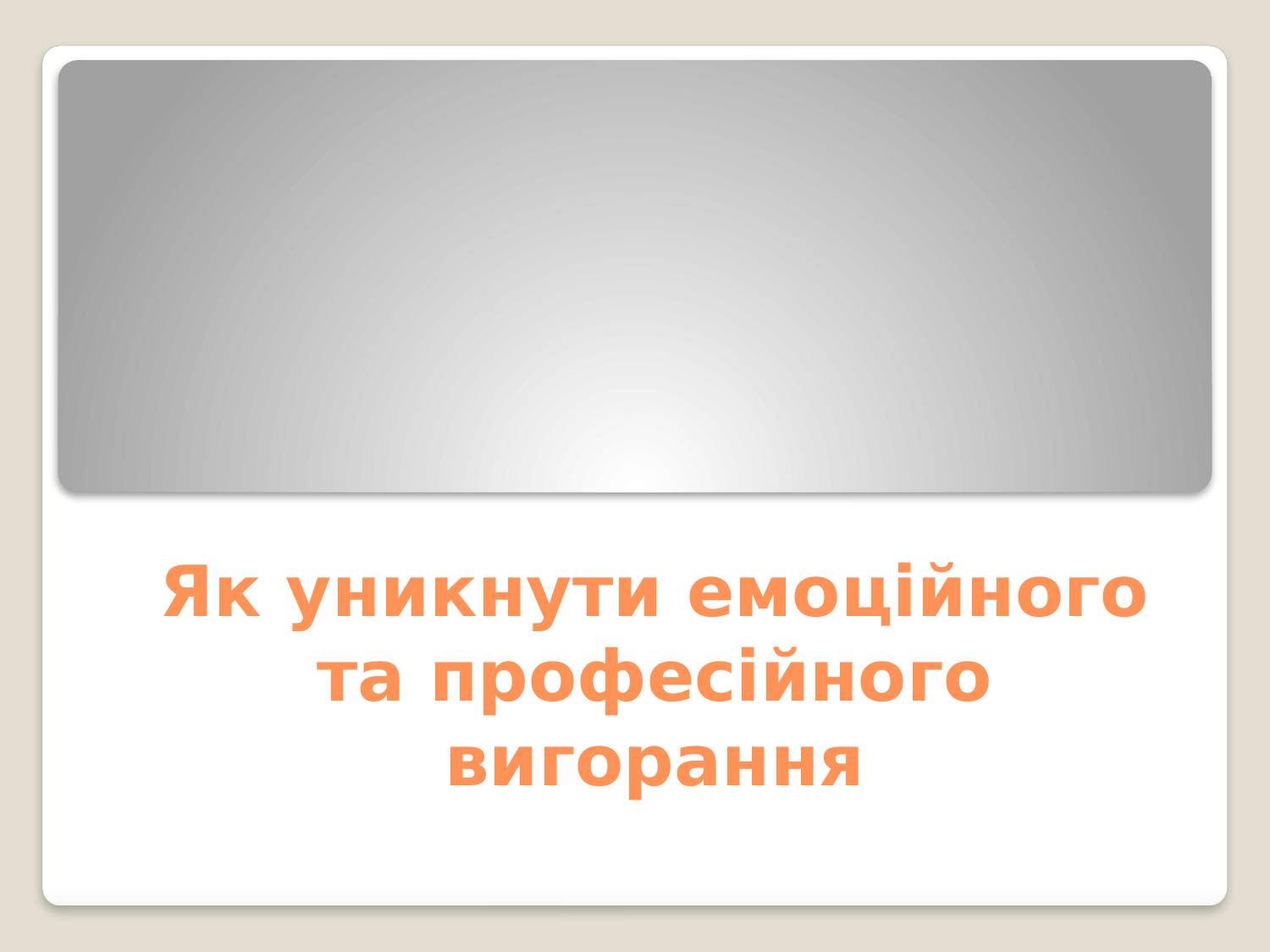

# Як уникнути емоційного та професійного вигорання